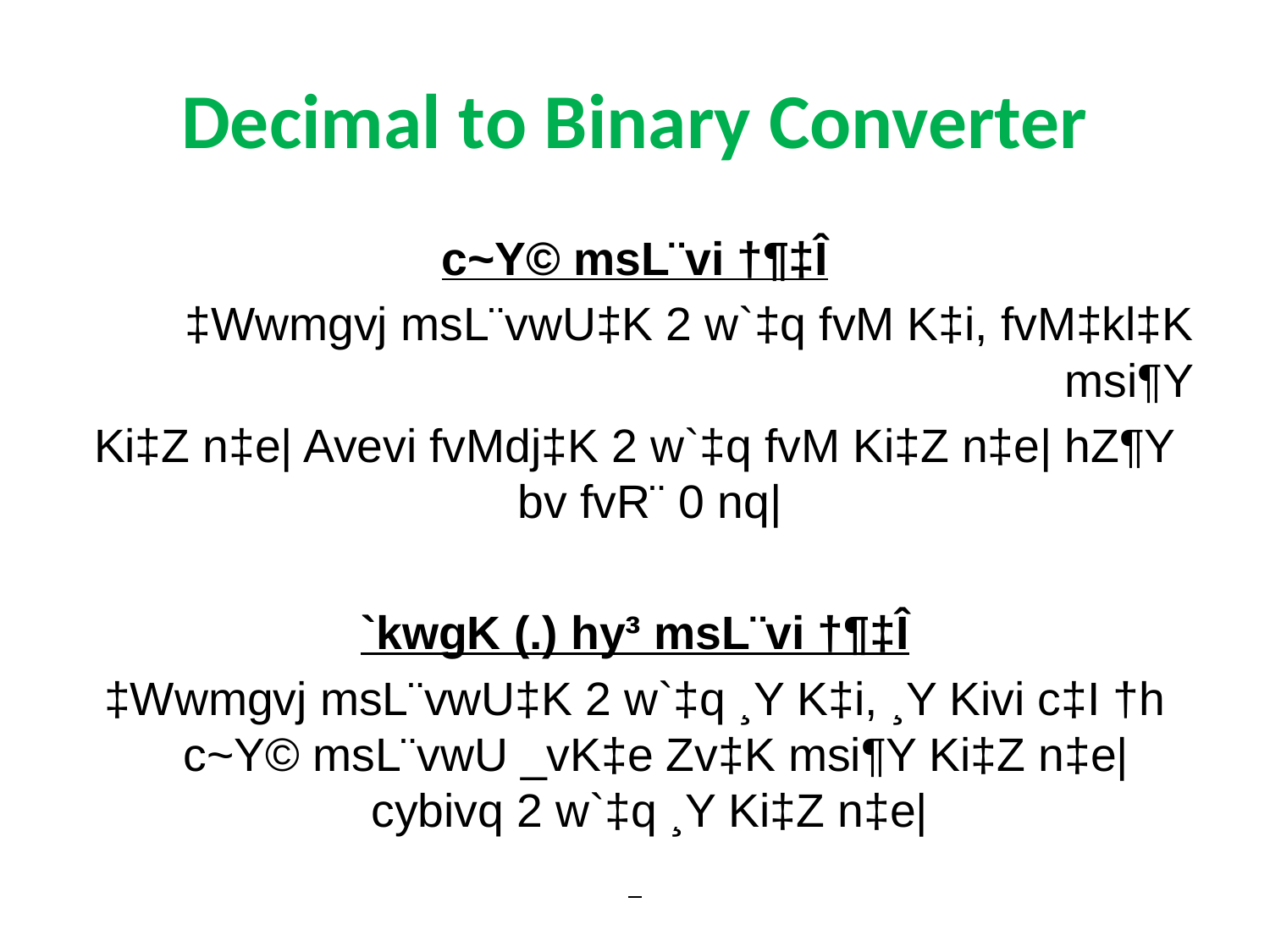

# Decimal to Binary Converter
c~Y© msL¨vi †¶‡Î
‡Wwmgvj msL¨vwU‡K 2 w`‡q fvM K‡i, fvM‡kl‡K msi¶Y
Ki‡Z n‡e| Avevi fvMdj‡K 2 w`‡q fvM Ki‡Z n‡e| hZ¶Y bv fvR¨ 0 nq|

`kwgK (.) hy³ msL¨vi †¶‡Î
‡Wwmgvj msL¨vwU‡K 2 w`‡q ¸Y K‡i, ¸Y Kivi c‡I †h c~Y© msL¨vwU _vK‡e Zv‡K msi¶Y Ki‡Z n‡e| cybivq 2 w`‡q ¸Y Ki‡Z n‡e|